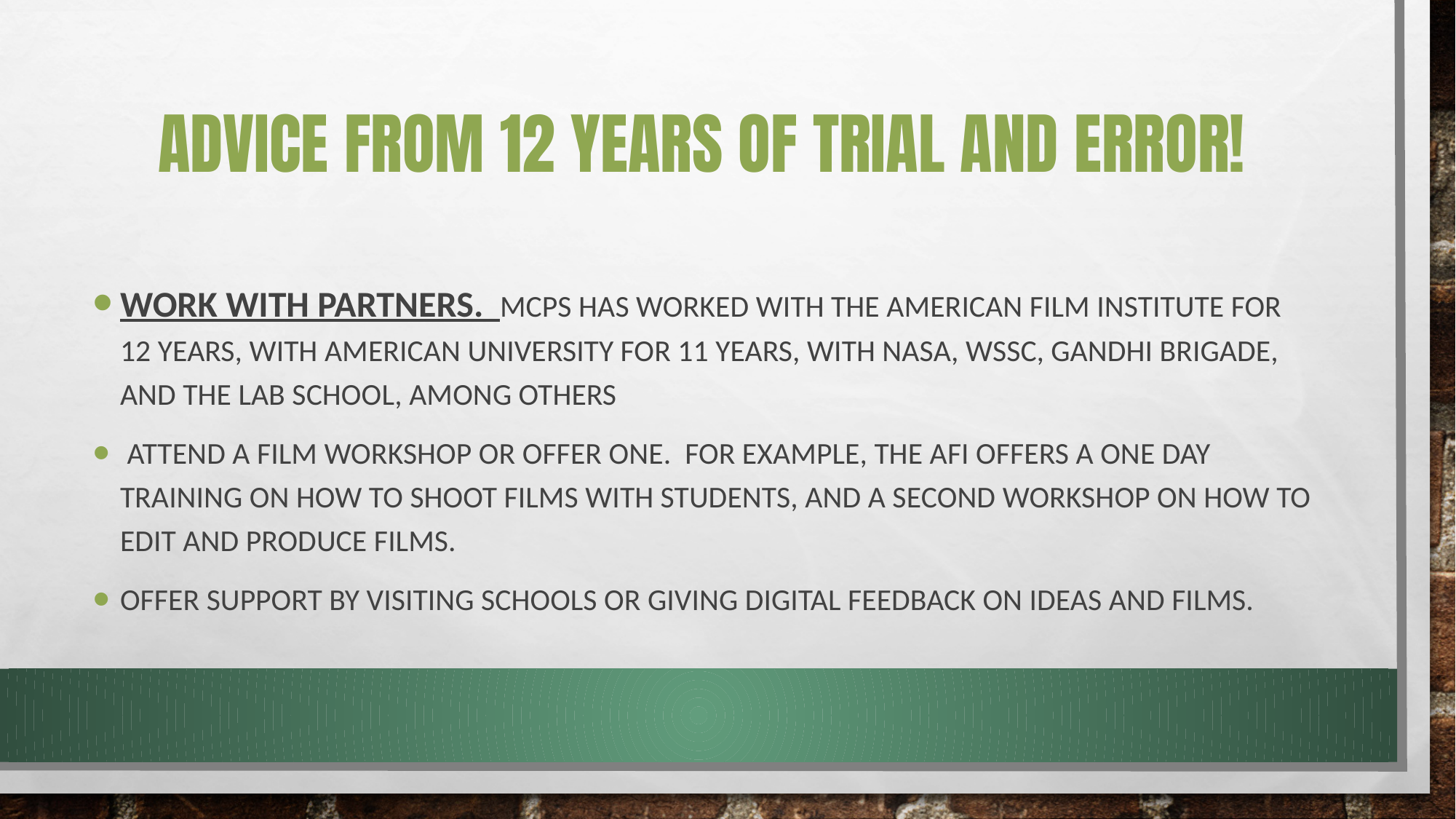

# Advice from 12 years of trial and error!
Work with partners.  MCPS has worked with the American film institute for 12 years, with American university for 11 years, with NASA, WSSC, Gandhi Brigade, and the Lab School, among others
 Attend a film Workshop or offer one.  For example, the AFI offers a one day training on how to shoot films with students, and a second workshop on how to edit and produce films.
Offer support by visiting schools or giving digital feedback on ideas and films.